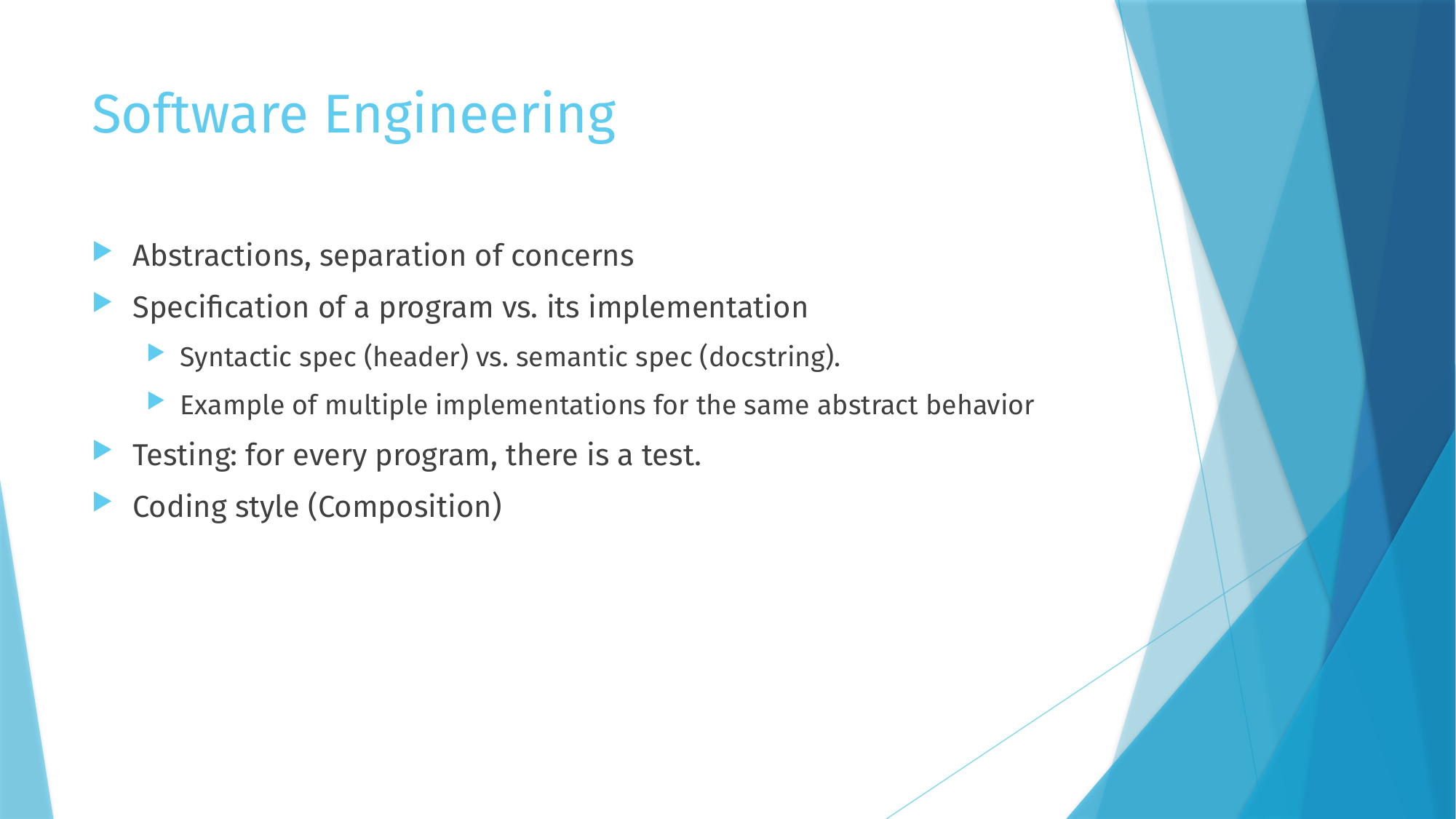

# Software Engineering
Abstractions, separation of concerns
Specification of a program vs. its implementation
Syntactic spec (header) vs. semantic spec (docstring).
Example of multiple implementations for the same abstract behavior
Testing: for every program, there is a test.
Coding style (Composition)